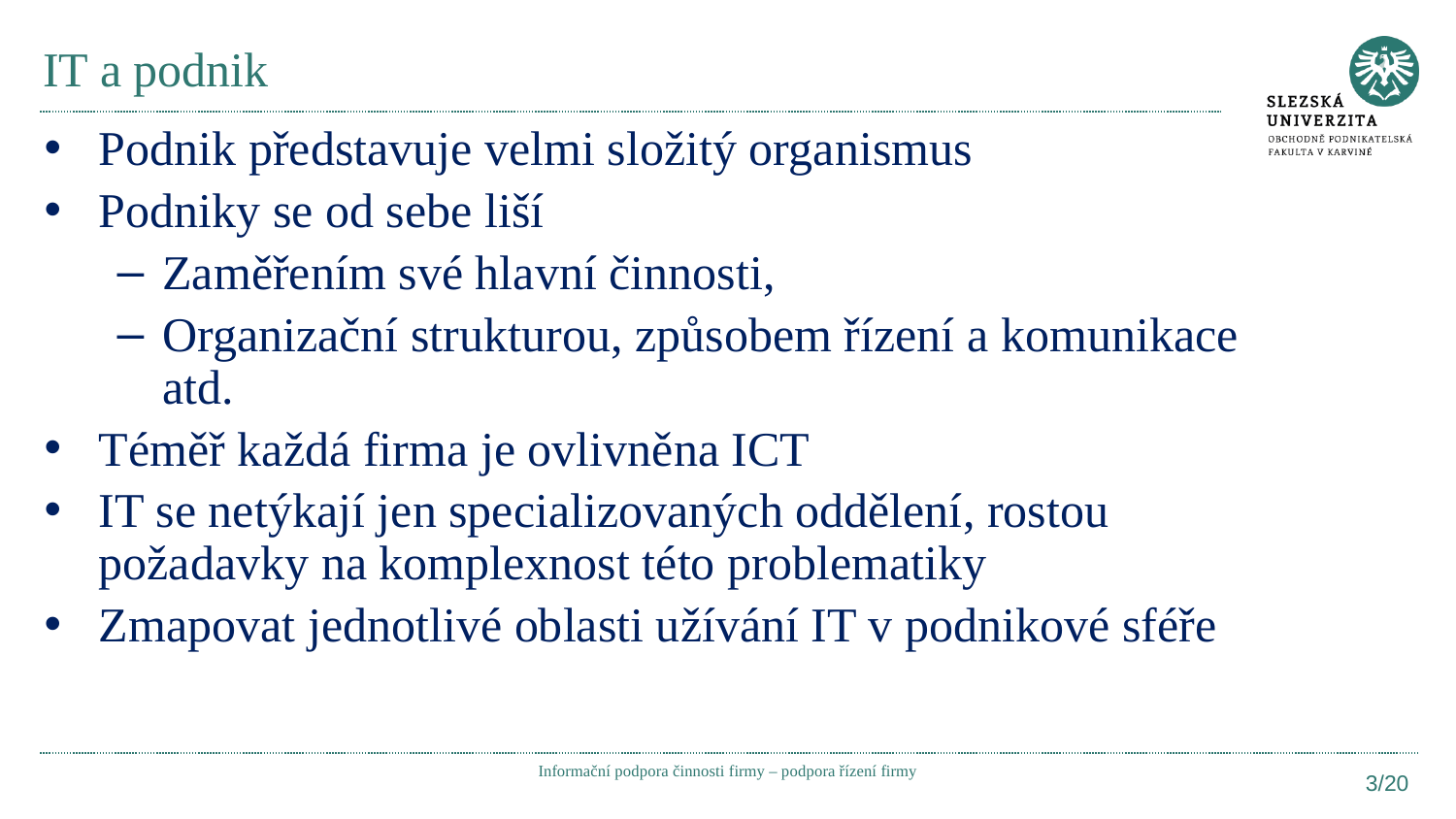

# IT a podnik
Podnik představuje velmi složitý organismus
Podniky se od sebe liší
Zaměřením své hlavní činnosti,
Organizační strukturou, způsobem řízení a komunikace atd.
Téměř každá firma je ovlivněna ICT
IT se netýkají jen specializovaných oddělení, rostou požadavky na komplexnost této problematiky
Zmapovat jednotlivé oblasti užívání IT v podnikové sféře

Informační podpora činnosti firmy – podpora řízení firmy
3/20